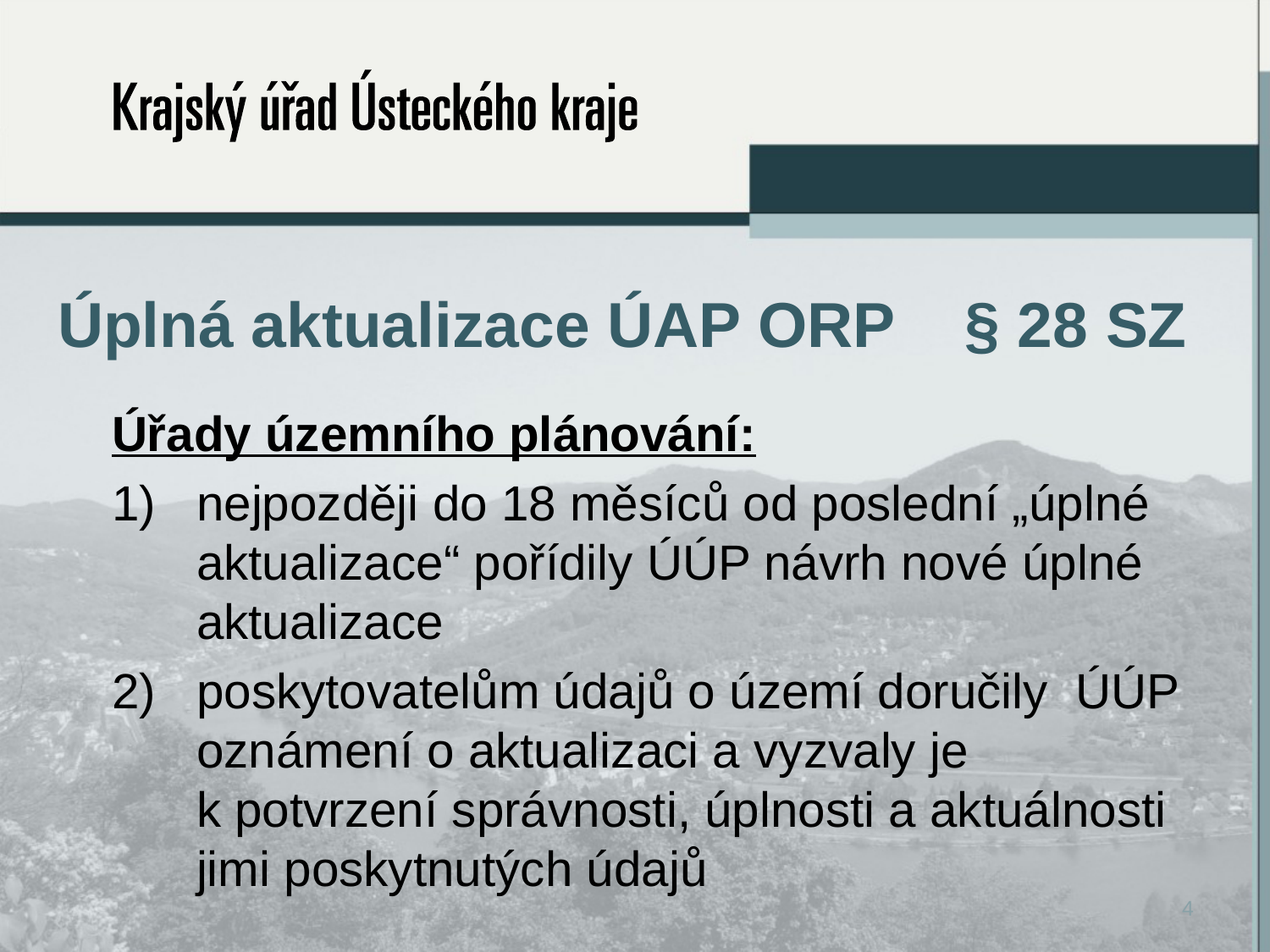

# Úplná aktualizace ÚAP ORP    § 28 SZ
Úřady územního plánování:
nejpozději do 18 měsíců od poslední „úplné aktualizace“ pořídily ÚÚP návrh nové úplné aktualizace
poskytovatelům údajů o území doručily  ÚÚP oznámení o aktualizaci a vyzvaly je
k potvrzení správnosti, úplnosti a aktuálnosti jimi poskytnutých údajů

4